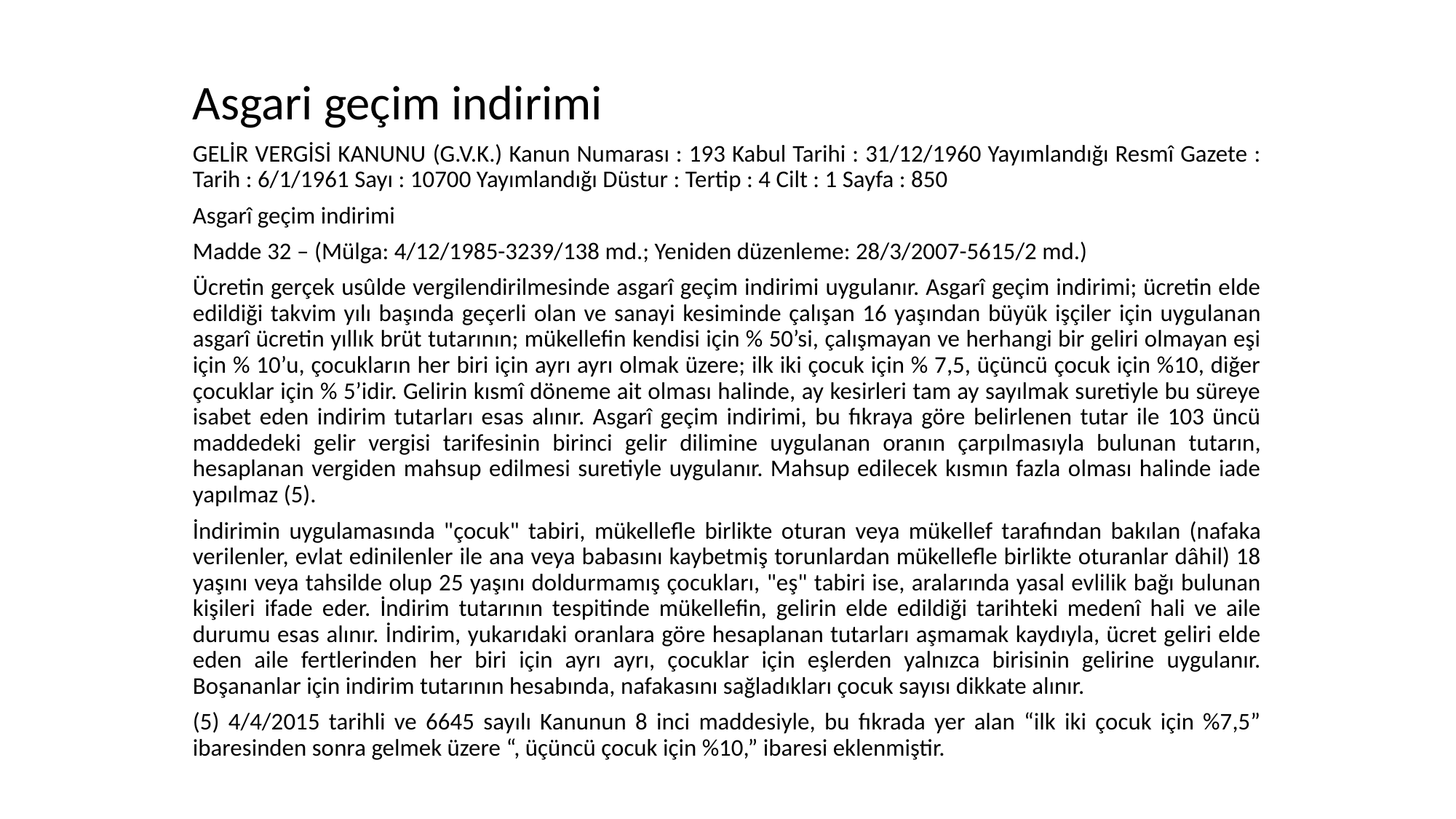

# Asgari geçim indirimi
GELİR VERGİSİ KANUNU (G.V.K.) Kanun Numarası : 193 Kabul Tarihi : 31/12/1960 Yayımlandığı Resmî Gazete : Tarih : 6/1/1961 Sayı : 10700 Yayımlandığı Düstur : Tertip : 4 Cilt : 1 Sayfa : 850
Asgarî geçim indirimi
Madde 32 – (Mülga: 4/12/1985-3239/138 md.; Yeniden düzenleme: 28/3/2007-5615/2 md.)
Ücretin gerçek usûlde vergilendirilmesinde asgarî geçim indirimi uygulanır. Asgarî geçim indirimi; ücretin elde edildiği takvim yılı başında geçerli olan ve sanayi kesiminde çalışan 16 yaşından büyük işçiler için uygulanan asgarî ücretin yıllık brüt tutarının; mükellefin kendisi için % 50’si, çalışmayan ve herhangi bir geliri olmayan eşi için % 10’u, çocukların her biri için ayrı ayrı olmak üzere; ilk iki çocuk için % 7,5, üçüncü çocuk için %10, diğer çocuklar için % 5’idir. Gelirin kısmî döneme ait olması halinde, ay kesirleri tam ay sayılmak suretiyle bu süreye isabet eden indirim tutarları esas alınır. Asgarî geçim indirimi, bu fıkraya göre belirlenen tutar ile 103 üncü maddedeki gelir vergisi tarifesinin birinci gelir dilimine uygulanan oranın çarpılmasıyla bulunan tutarın, hesaplanan vergiden mahsup edilmesi suretiyle uygulanır. Mahsup edilecek kısmın fazla olması halinde iade yapılmaz (5).
İndirimin uygulamasında "çocuk" tabiri, mükellefle birlikte oturan veya mükellef tarafından bakılan (nafaka verilenler, evlat edinilenler ile ana veya babasını kaybetmiş torunlardan mükellefle birlikte oturanlar dâhil) 18 yaşını veya tahsilde olup 25 yaşını doldurmamış çocukları, "eş" tabiri ise, aralarında yasal evlilik bağı bulunan kişileri ifade eder. İndirim tutarının tespitinde mükellefin, gelirin elde edildiği tarihteki medenî hali ve aile durumu esas alınır. İndirim, yukarıdaki oranlara göre hesaplanan tutarları aşmamak kaydıyla, ücret geliri elde eden aile fertlerinden her biri için ayrı ayrı, çocuklar için eşlerden yalnızca birisinin gelirine uygulanır. Boşananlar için indirim tutarının hesabında, nafakasını sağladıkları çocuk sayısı dikkate alınır.
(5) 4/4/2015 tarihli ve 6645 sayılı Kanunun 8 inci maddesiyle, bu fıkrada yer alan “ilk iki çocuk için %7,5” ibaresinden sonra gelmek üzere “, üçüncü çocuk için %10,” ibaresi eklenmiştir.